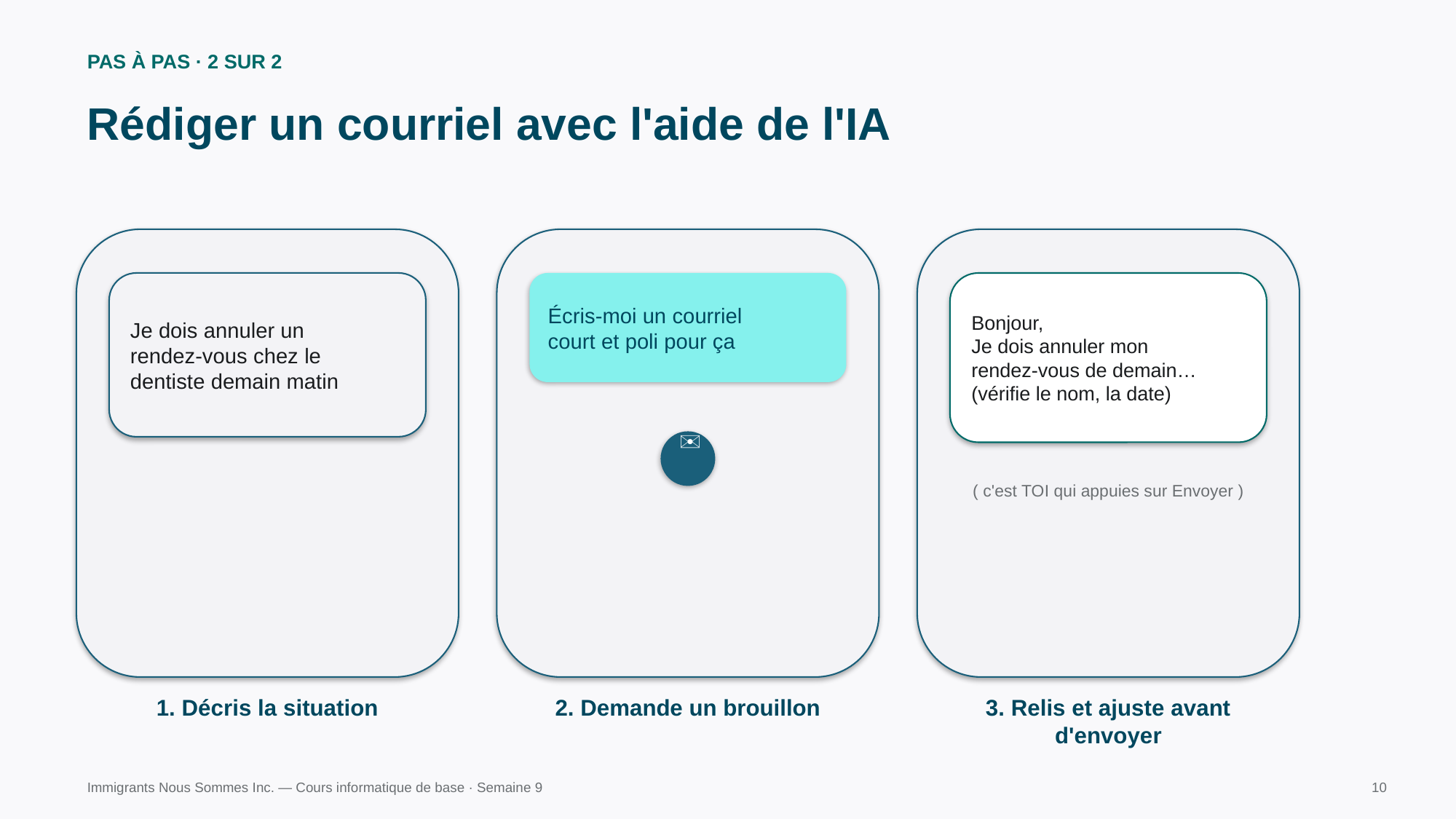

PAS À PAS · 2 SUR 2
Rédiger un courriel avec l'aide de l'IA

Je dois annuler un
rendez-vous chez le
dentiste demain matin
Écris-moi un courriel
court et poli pour ça
Bonjour,
Je dois annuler mon
rendez-vous de demain…
(vérifie le nom, la date)
✉️
( c'est TOI qui appuies sur Envoyer )
1. Décris la situation
2. Demande un brouillon
3. Relis et ajuste avant d'envoyer
Immigrants Nous Sommes Inc. — Cours informatique de base · Semaine 9
10